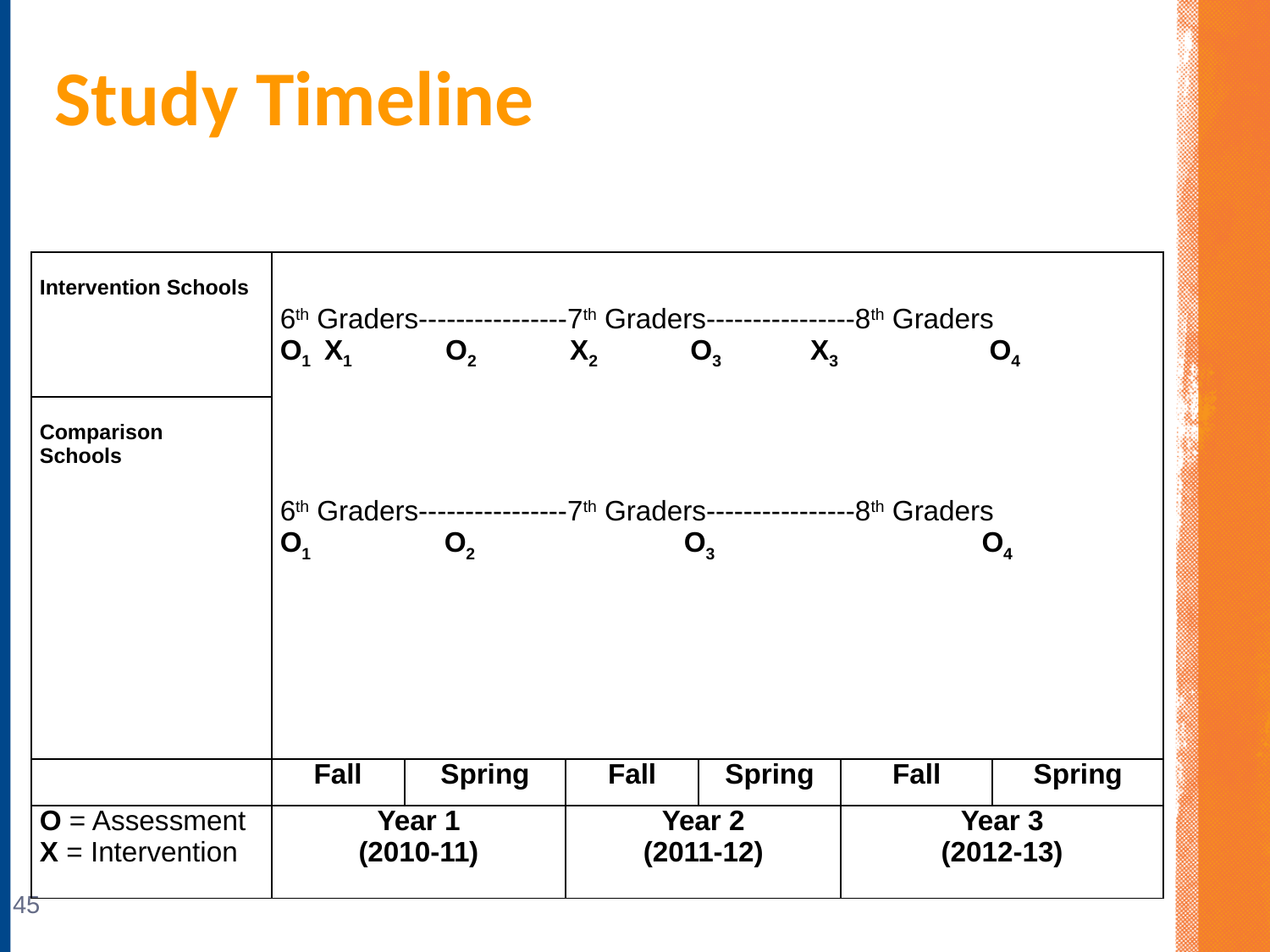

# Study Timeline
| Intervention Schools | 6th Graders----------------7th Graders----------------8th Graders O1 X1 O2 X2 O3 X3 O4 6th Graders----------------7th Graders----------------8th Graders O1 O2 O3 O4 |  |  |  |  |  |
| --- | --- | --- | --- | --- | --- | --- |
| Comparison Schools |  |  |  |  |  |  |
|  | Fall | Spring | Fall | Spring | Fall | Spring |
| O = Assessment X = Intervention | Year 1 (2010-11) |  | Year 2 (2011-12) |  | Year 3 (2012-13) |  |
45